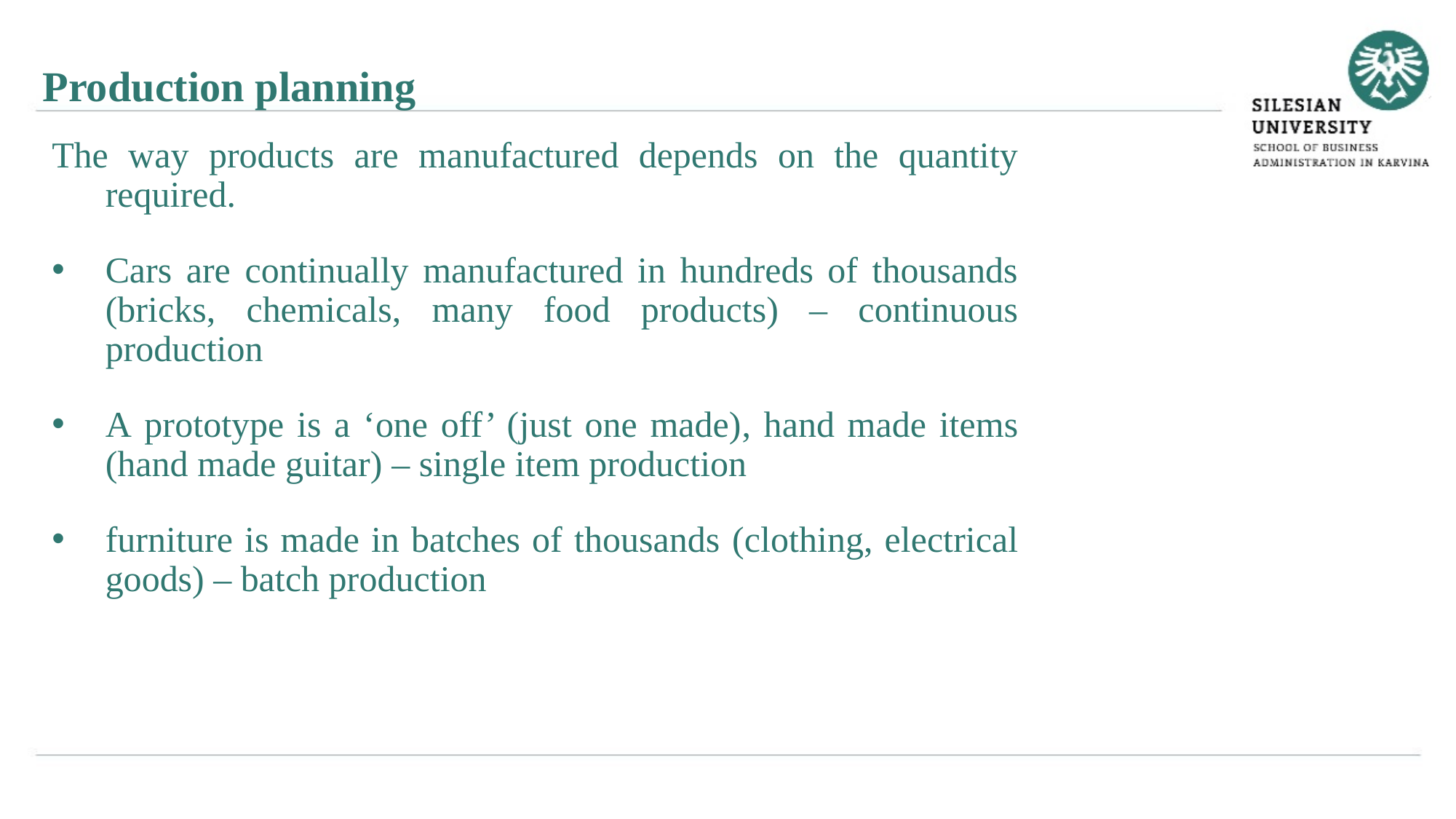

Production planning
The way products are manufactured depends on the quantity required.
Cars are continually manufactured in hundreds of thousands (bricks, chemicals, many food products) – continuous production
A prototype is a ‘one off’ (just one made), hand made items (hand made guitar) – single item production
furniture is made in batches of thousands (clothing, electrical goods) – batch production